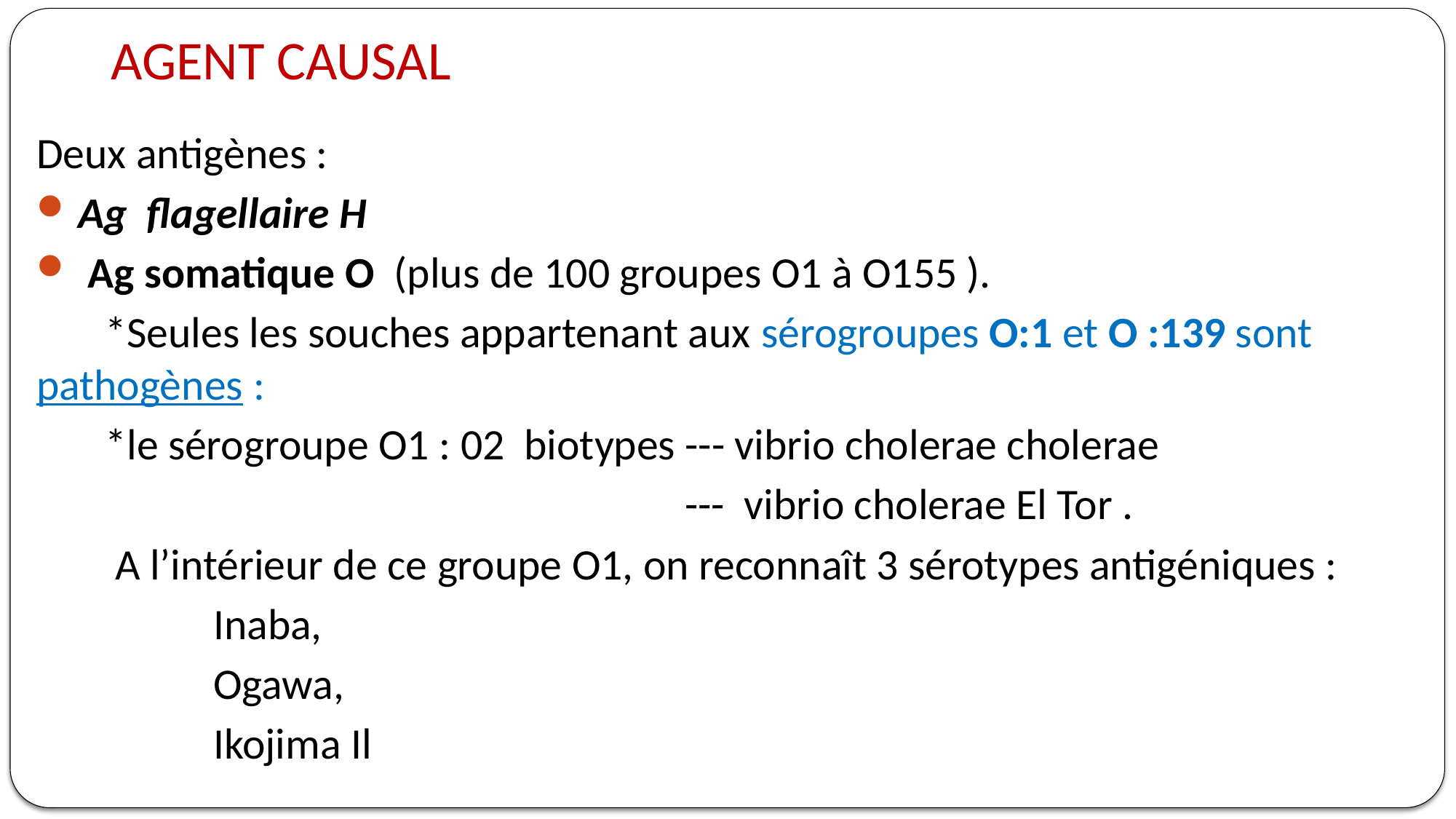

# AGENT CAUSAL
Deux antigènes :
 Ag  flagellaire H
  Ag somatique O  (plus de 100 groupes O1 à O155 ).
       *Seules les souches appartenant aux sérogroupes O:1 et O :139 sont pathogènes :
       *le sérogroupe O1 : 02  biotypes --- vibrio cholerae cholerae
                                                                  ---  vibrio cholerae El Tor .
        A l’intérieur de ce groupe O1, on reconnaît 3 sérotypes antigéniques :
                  Inaba,
                  Ogawa,
                  Ikojima Il